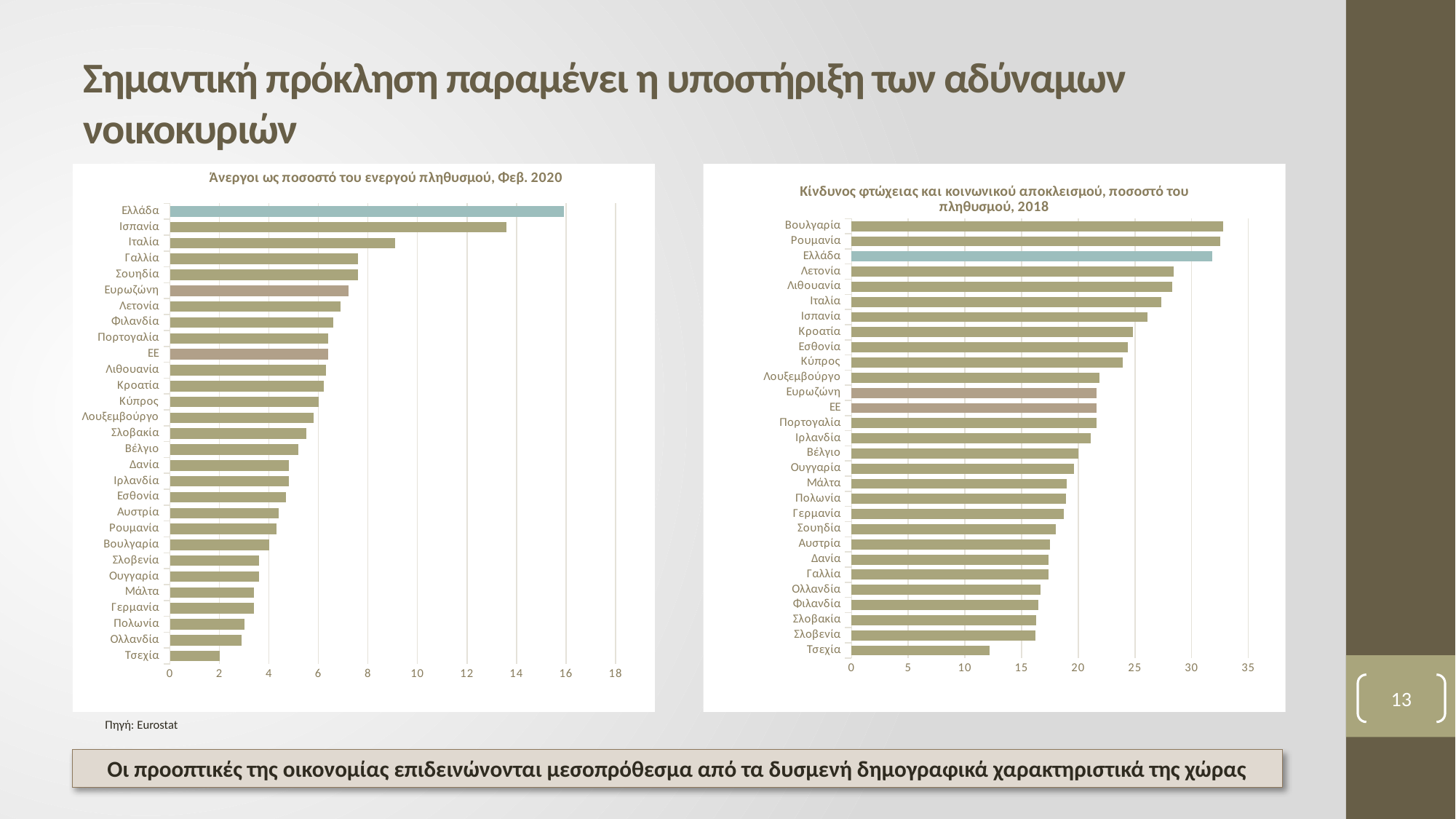

# Σημαντική πρόκληση παραμένει η υποστήριξη των αδύναμων νοικοκυριών

### Chart: Άνεργοι ως ποσοστό του ενεργού πληθυσμού, Φεβ. 2020

| Category |  |
|---|---|
| Τσεχία | 2.0 |
| Ολλανδία | 2.9 |
| Πολωνία | 3.0 |
| Γερμανία | 3.4 |
| Μάλτα | 3.4 |
| Ουγγαρία | 3.6 |
| Σλοβενία | 3.6 |
| Βουλγαρία | 4.0 |
| Ρουμανία | 4.3 |
| Αυστρία | 4.4 |
| Εσθονία | 4.7 |
| Ιρλανδία | 4.8 |
| Δανία | 4.8 |
| Βέλγιο | 5.2 |
| Σλοβακία | 5.5 |
| Λουξεμβούργο | 5.8 |
| Κύπρος | 6.0 |
| Κροατία | 6.2 |
| Λιθουανία | 6.3 |
| ΕΕ | 6.4 |
| Πορτογαλία | 6.4 |
| Φιλανδία | 6.6 |
| Λετονία | 6.9 |
| Ευρωζώνη | 7.2 |
| Σουηδία | 7.6 |
| Γαλλία | 7.6 |
| Ιταλία | 9.1 |
| Ισπανία | 13.6 |
| Ελλάδα | 15.9 |

### Chart: Κίνδυνος φτώχειας και κοινωνικού αποκλεισμού, ποσοστό του πληθυσμού, 2018

| Category | 2018 |
|---|---|
| Τσεχία | 12.2 |
| Σλοβενία | 16.2 |
| Σλοβακία | 16.3 |
| Φιλανδία | 16.5 |
| Ολλανδία | 16.7 |
| Γαλλία | 17.4 |
| Δανία | 17.4 |
| Αυστρία | 17.5 |
| Σουηδία | 18.0 |
| Γερμανία | 18.7 |
| Πολωνία | 18.9 |
| Μάλτα | 19.0 |
| Ουγγαρία | 19.6 |
| Βέλγιο | 20.0 |
| Ιρλανδία | 21.1 |
| Πορτογαλία | 21.6 |
| ΕΕ | 21.6 |
| Ευρωζώνη | 21.6 |
| Λουξεμβούργο | 21.9 |
| Κύπρος | 23.9 |
| Εσθονία | 24.4 |
| Κροατία | 24.8 |
| Ισπανία | 26.1 |
| Ιταλία | 27.3 |
| Λιθουανία | 28.3 |
| Λετονία | 28.4 |
| Ελλάδα | 31.8 |
| Ρουμανία | 32.5 |
| Βουλγαρία | 32.8 |
13
Πηγή: Eurostat
Οι προοπτικές της οικονομίας επιδεινώνονται μεσοπρόθεσμα από τα δυσμενή δημογραφικά χαρακτηριστικά της χώρας